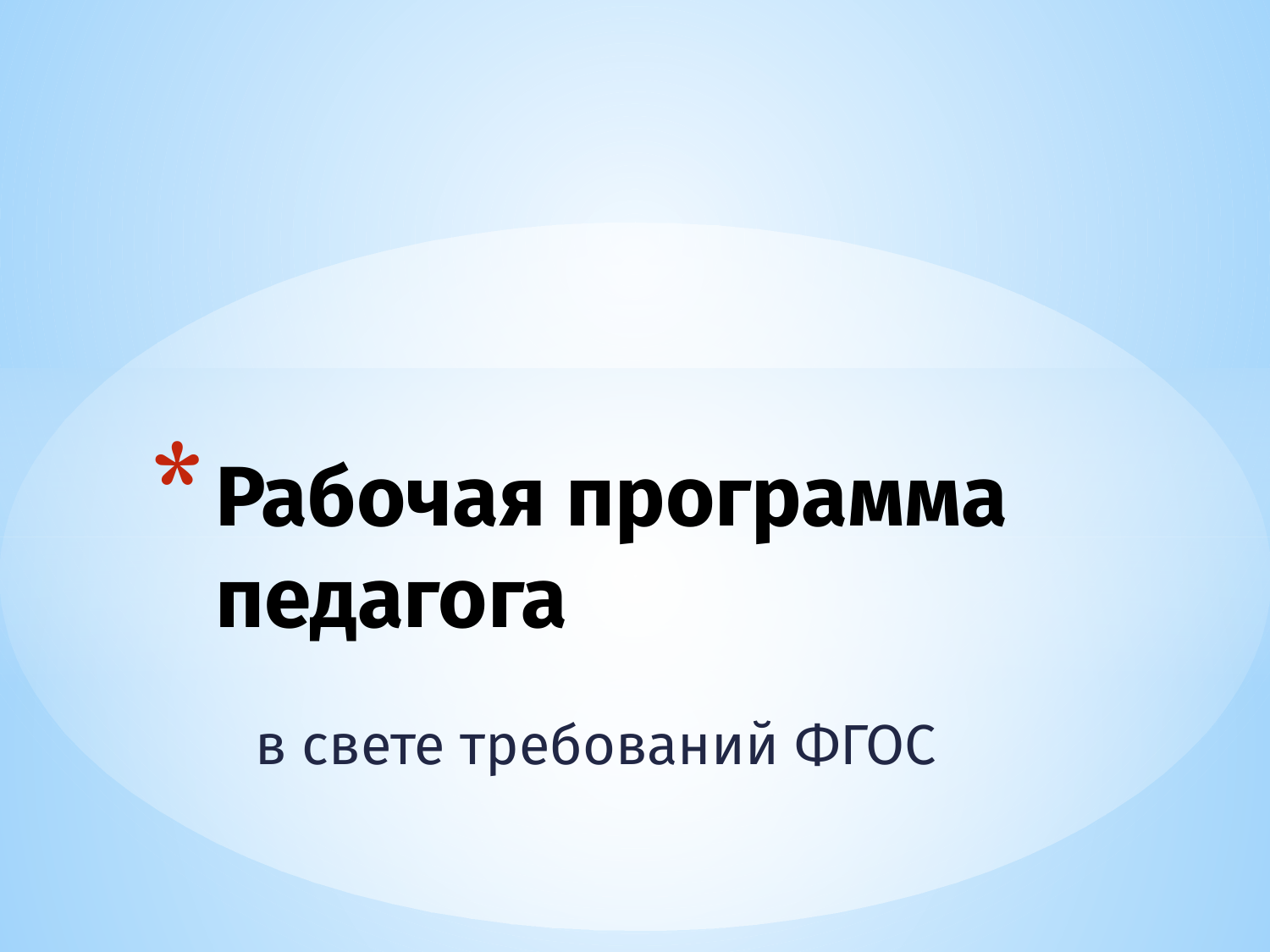

# Рабочая программа педагога
в свете требований ФГОС